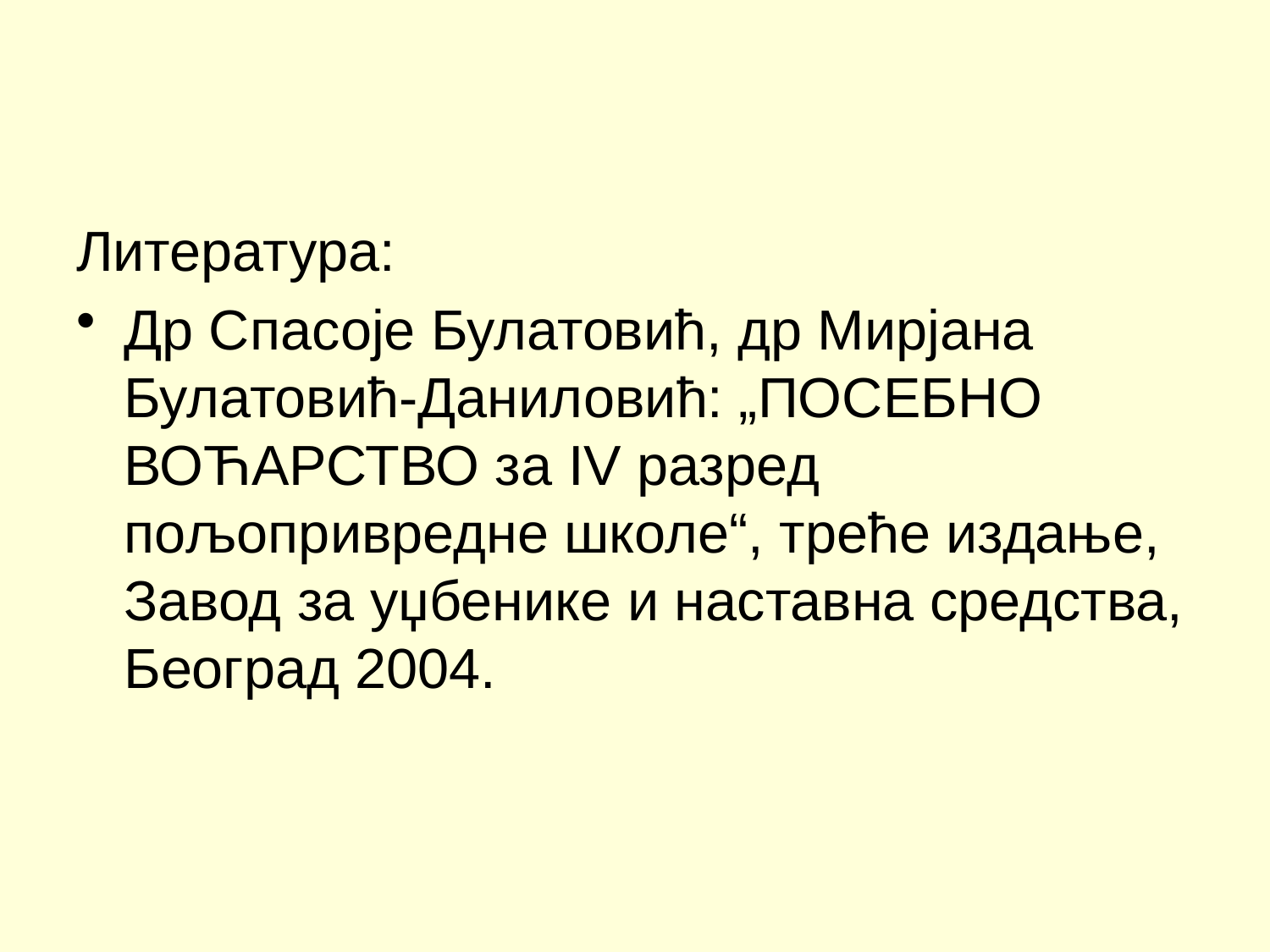

# Литература:
Др Спасоје Булатовић, др Мирјана Булатовић-Даниловић: „ПОСЕБНО ВОЋАРСТВО за IV разред пољопривредне школе“, треће издање, Завод за уџбенике и наставна средства, Београд 2004.